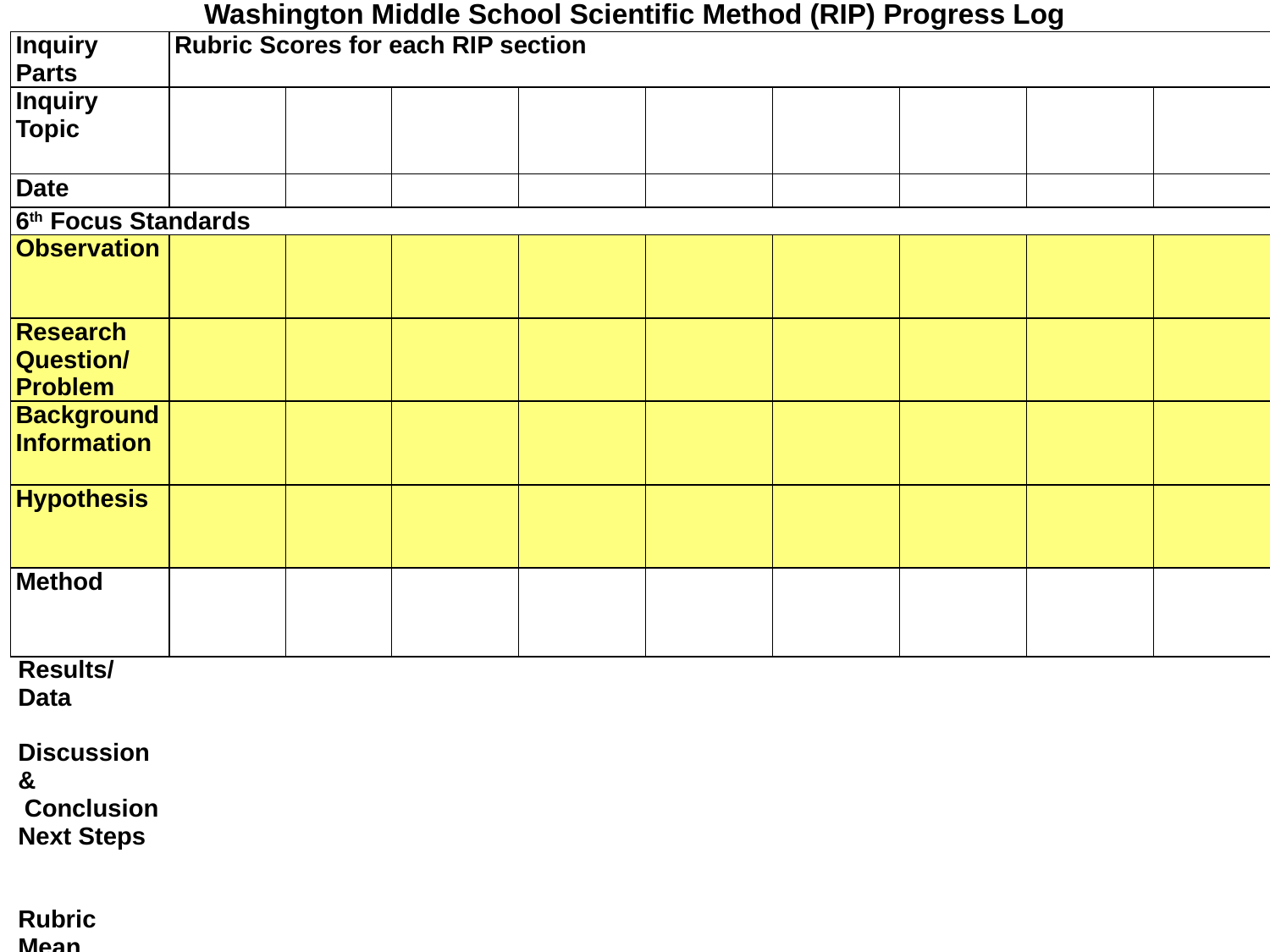

Washington Middle School Scientific Method (RIP) Progress Log

| Inquiry Parts | Rubric Scores for each RIP section |  |  |  |  |  |  |  |  |
| --- | --- | --- | --- | --- | --- | --- | --- | --- | --- |
| Inquiry Topic |  |  |  |  |  |  |  |  |  |
| Date |  |  |  |  |  |  |  |  |  |
| 6th Focus Standards |  |  |  |  |  |  |  |  |  |
| Observation |  |  |  |  |  |  |  |  |  |
| Research Question/ Problem |  |  |  |  |  |  |  |  |  |
| Background Information |  |  |  |  |  |  |  |  |  |
| Hypothesis |  |  |  |  |  |  |  |  |  |
| Method |  |  |  |  |  |  |  |  |  |
| Results/Data |  |  |  |  |  |  |  |  |  |
| --- | --- | --- | --- | --- | --- | --- | --- | --- | --- |
| Discussion & Conclusion |  |  |  |  |  |  |  |  |  |
| Next Steps |  |  |  |  |  |  |  |  |  |
| Rubric Mean |  |  |  |  |  |  |  |  |  |